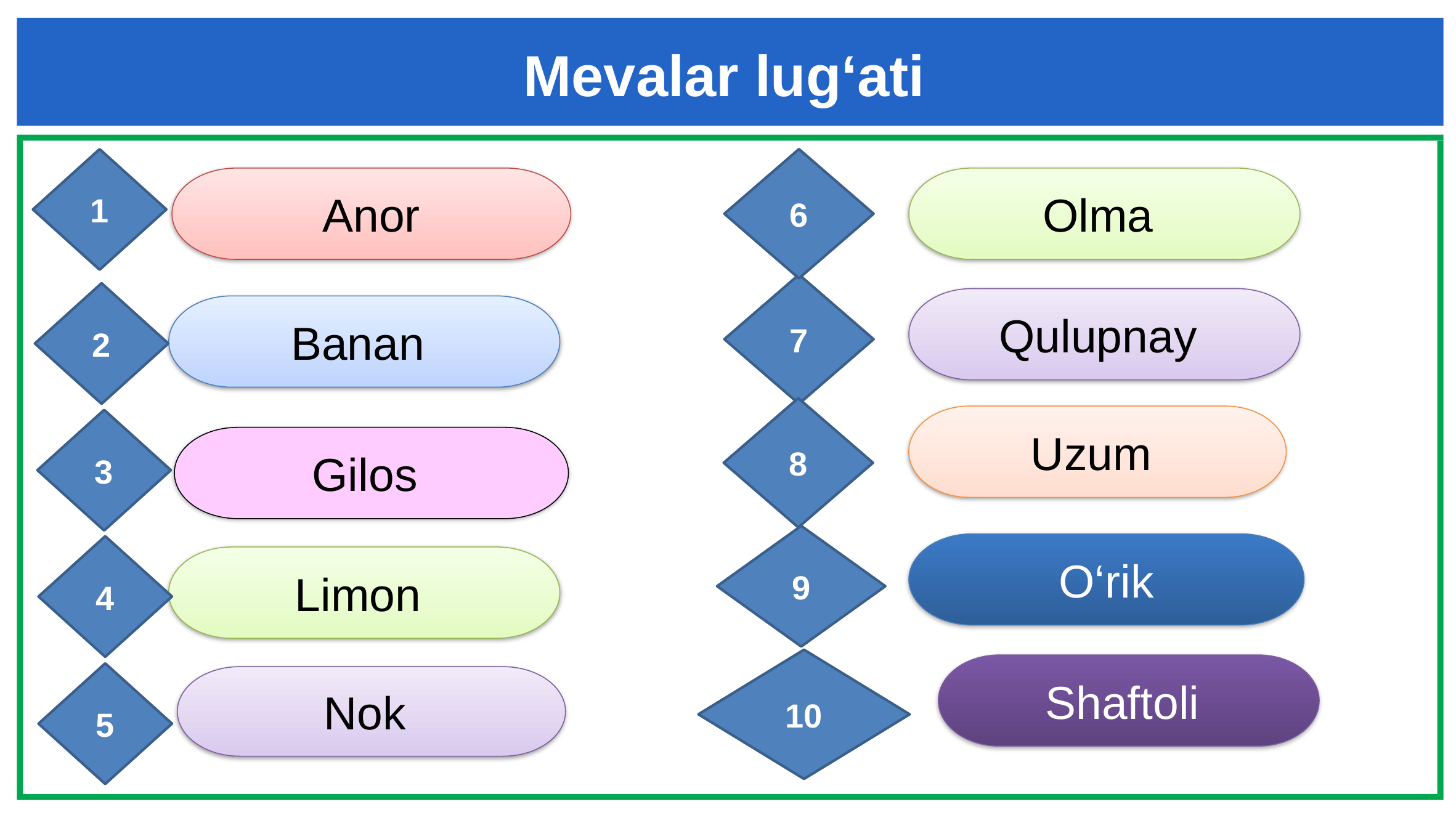

# Mevalar lug‘ati
1
6
Anor
Olma
7
2
Qulupnay
Banan
8
Uzum
3
Gilos
9
O‘rik
4
Limon
10
Shaftoli
5
Nok